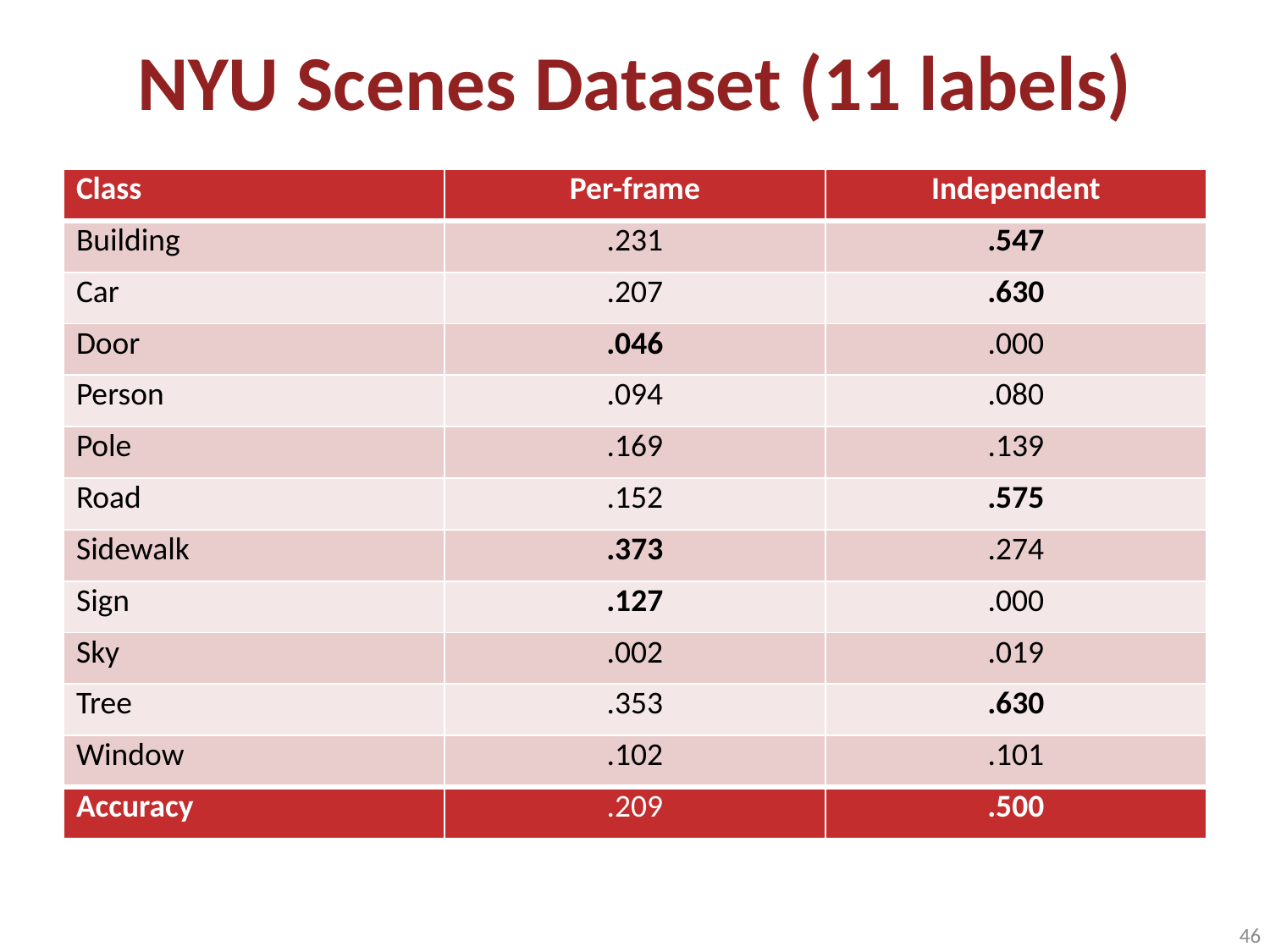

# NYU Scenes Dataset (11 labels)
| Class | Per-frame | Independent |
| --- | --- | --- |
| Building | .231 | .547 |
| Car | .207 | .630 |
| Door | .046 | .000 |
| Person | .094 | .080 |
| Pole | .169 | .139 |
| Road | .152 | .575 |
| Sidewalk | .373 | .274 |
| Sign | .127 | .000 |
| Sky | .002 | .019 |
| Tree | .353 | .630 |
| Window | .102 | .101 |
| Accuracy | .209 | .500 |
46